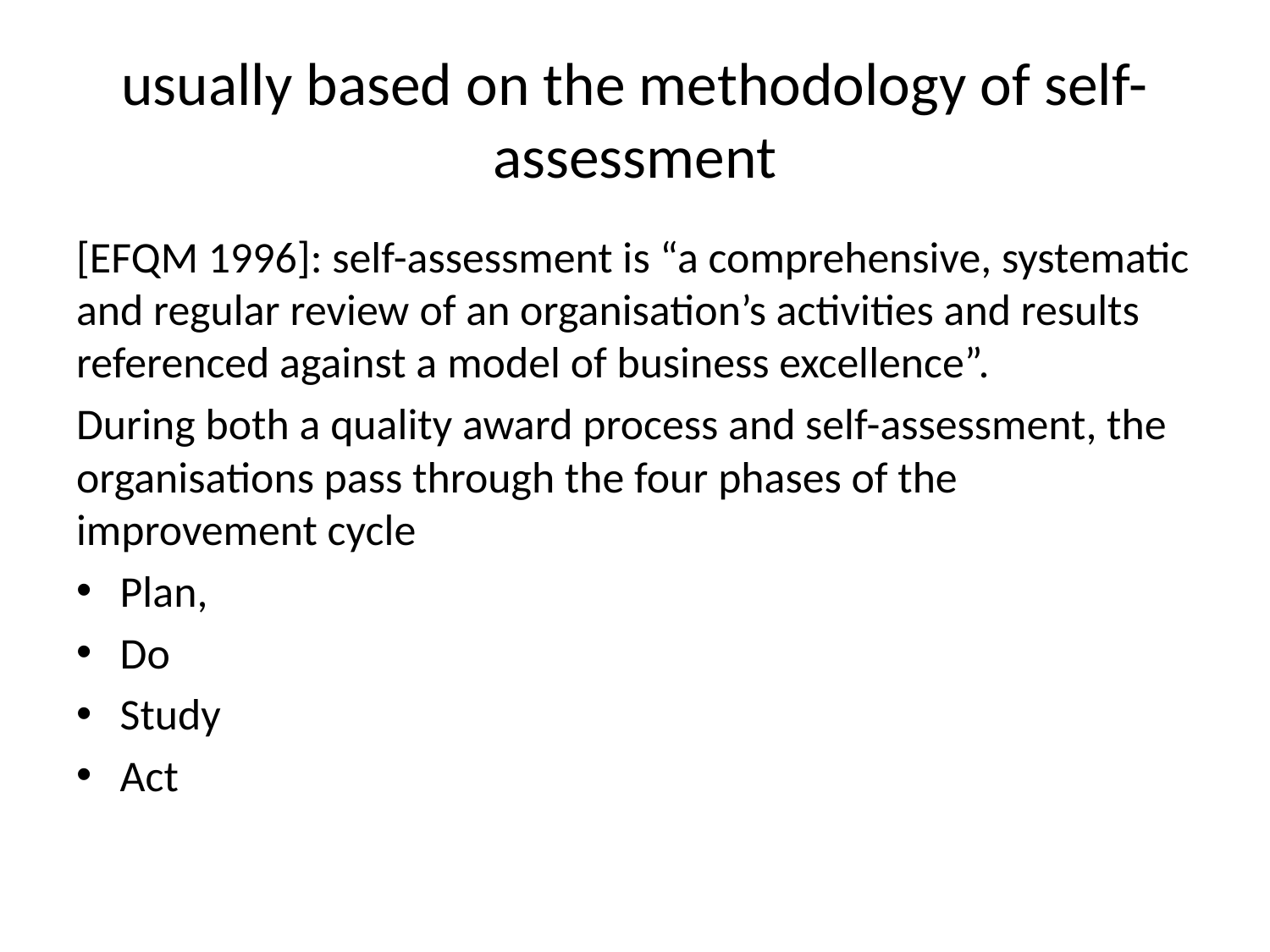

# usually based on the methodology of self-assessment
[EFQM 1996]: self-assessment is “a comprehensive, systematic and regular review of an organisation’s activities and results referenced against a model of business excellence”.
During both a quality award process and self-assessment, the organisations pass through the four phases of the improvement cycle
Plan,
Do
Study
Act